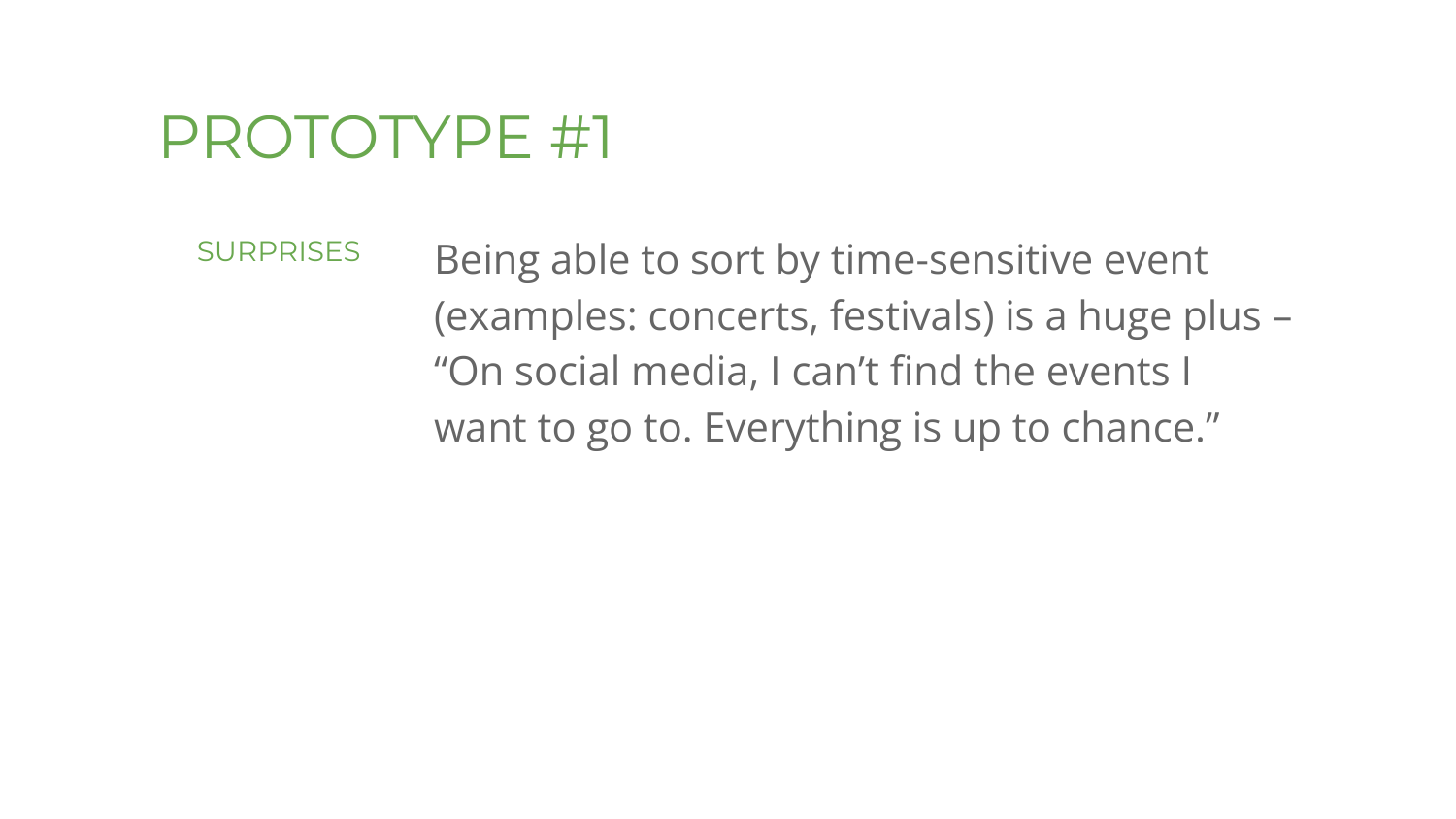

PROTOTYPE #1
Being able to sort by time-sensitive event (examples: concerts, festivals) is a huge plus – “On social media, I can’t find the events I want to go to. Everything is up to chance.”
SURPRISES